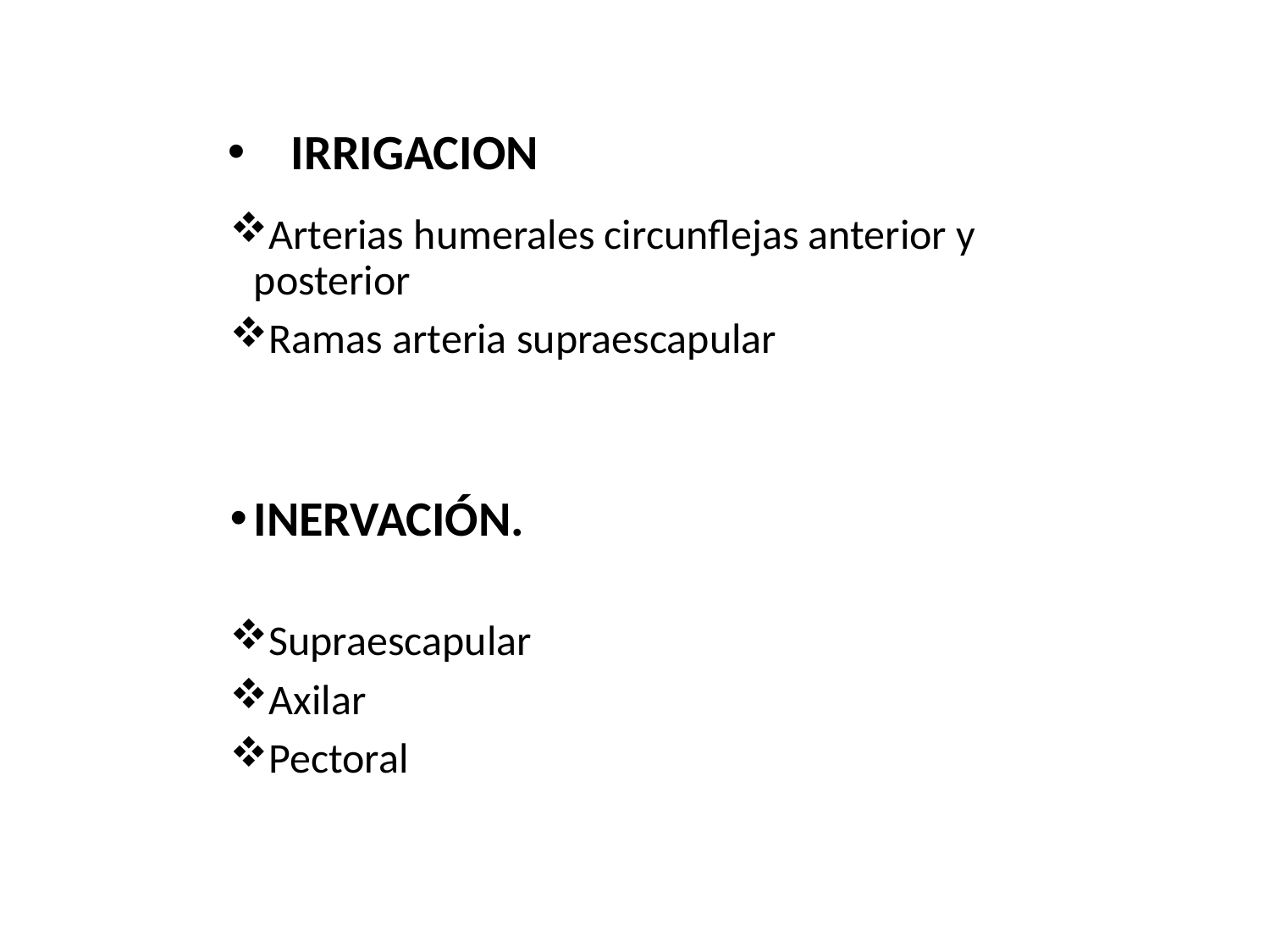

# IRRIGACION
Arterias humerales circunflejas anterior y posterior
Ramas arteria supraescapular

INERVACIÓN.

Supraescapular
Axilar
Pectoral